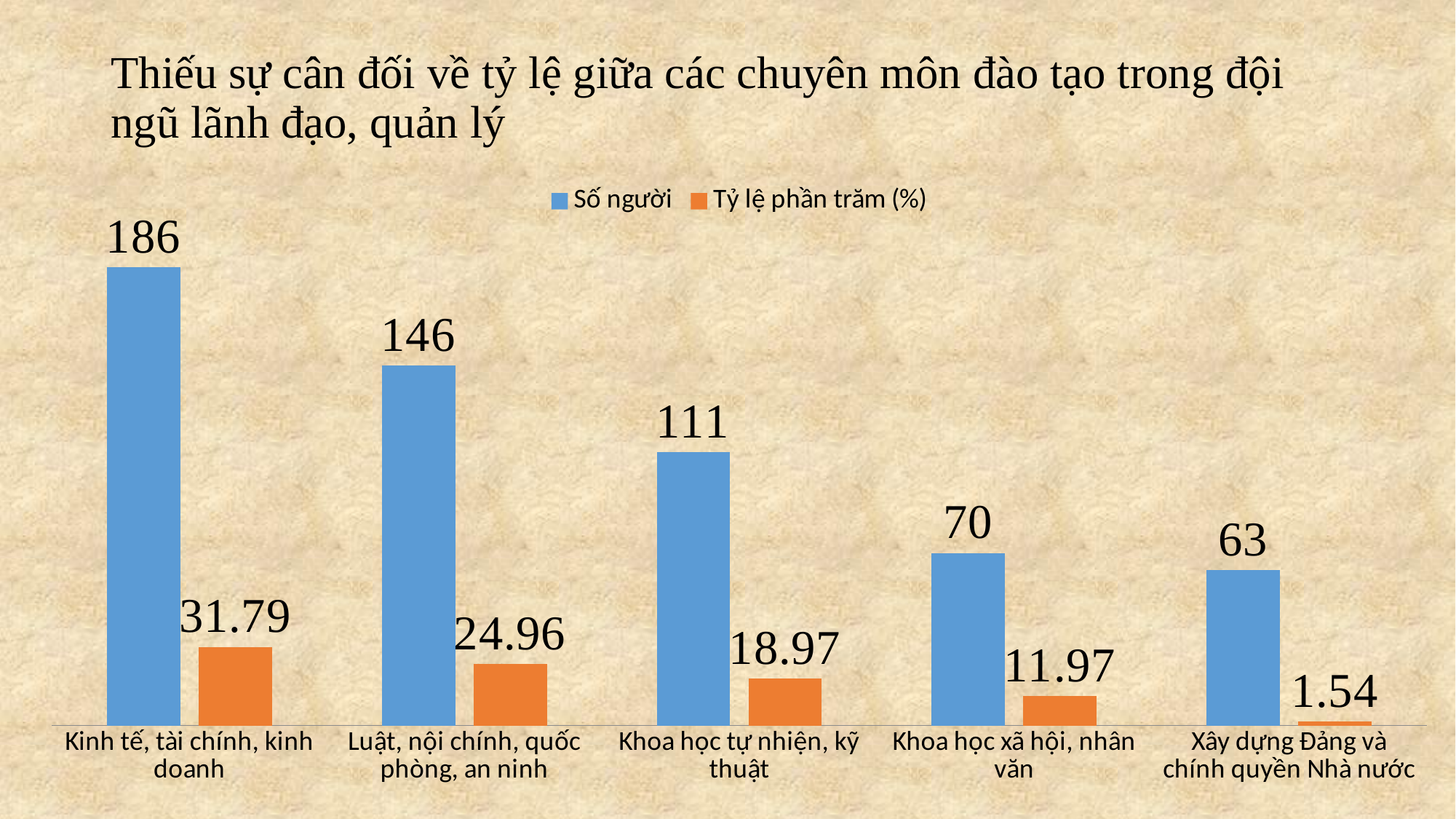

# Thiếu sự cân đối về tỷ lệ giữa các chuyên môn đào tạo trong đội ngũ lãnh đạo, quản lý

### Chart

| Category | Số người | Tỷ lệ phần trăm (%) |
|---|---|---|
| Kinh tế, tài chính, kinh doanh | 186.0 | 31.79 |
| Luật, nội chính, quốc phòng, an ninh | 146.0 | 24.96 |
| Khoa học tự nhiện, kỹ thuật | 111.0 | 18.97 |
| Khoa học xã hội, nhân văn | 70.0 | 11.97 |
| Xây dựng Đảng và chính quyền Nhà nước | 63.0 | 1.54 |